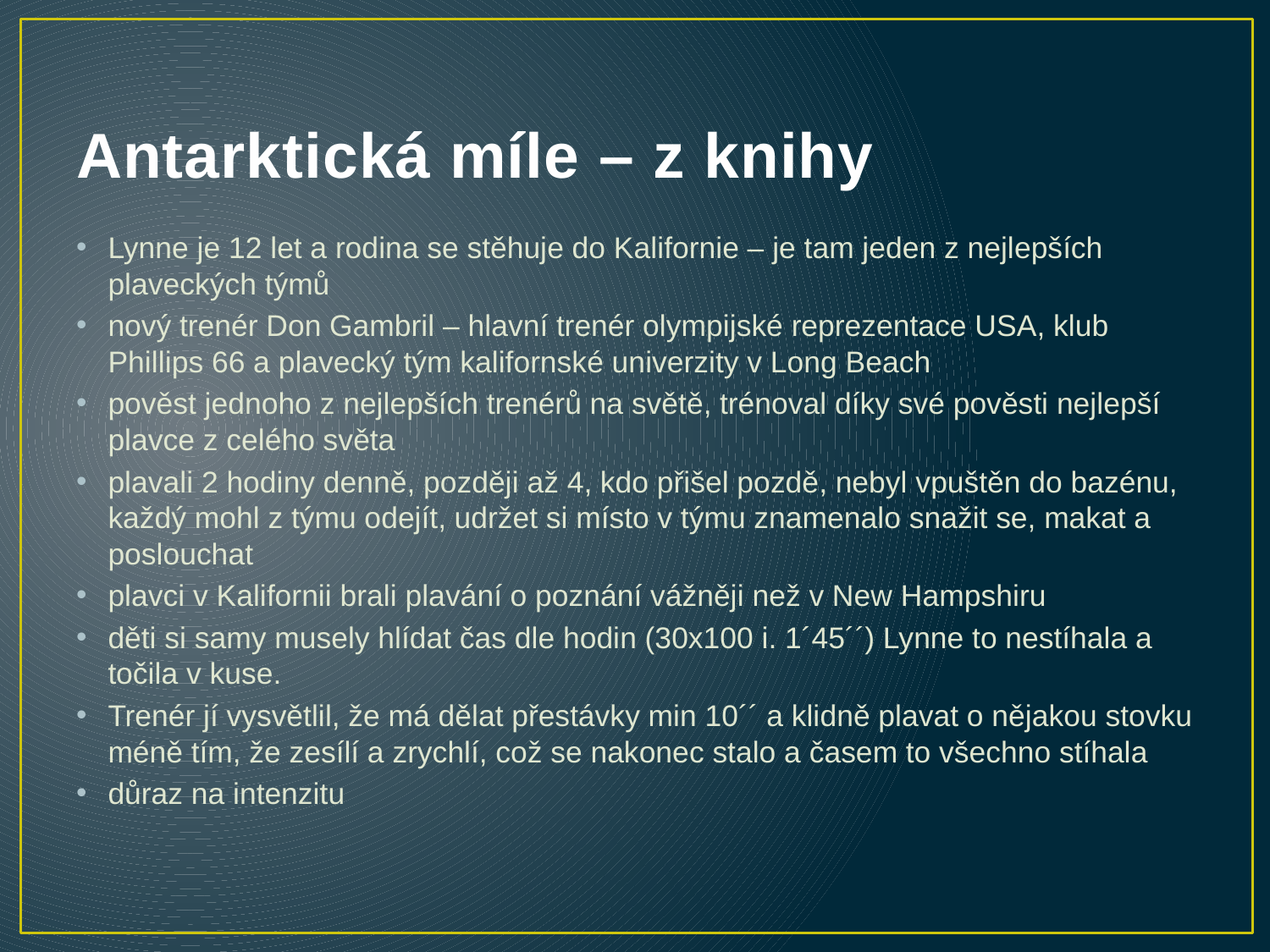

# Antarktická míle – z knihy
Lynne je 12 let a rodina se stěhuje do Kalifornie – je tam jeden z nejlepších plaveckých týmů
nový trenér Don Gambril – hlavní trenér olympijské reprezentace USA, klub Phillips 66 a plavecký tým kalifornské univerzity v Long Beach
pověst jednoho z nejlepších trenérů na světě, trénoval díky své pověsti nejlepší plavce z celého světa
plavali 2 hodiny denně, později až 4, kdo přišel pozdě, nebyl vpuštěn do bazénu, každý mohl z týmu odejít, udržet si místo v týmu znamenalo snažit se, makat a poslouchat
plavci v Kalifornii brali plavání o poznání vážněji než v New Hampshiru
děti si samy musely hlídat čas dle hodin (30x100 i. 1´45´´) Lynne to nestíhala a točila v kuse.
Trenér jí vysvětlil, že má dělat přestávky min 10´´ a klidně plavat o nějakou stovku méně tím, že zesílí a zrychlí, což se nakonec stalo a časem to všechno stíhala
důraz na intenzitu